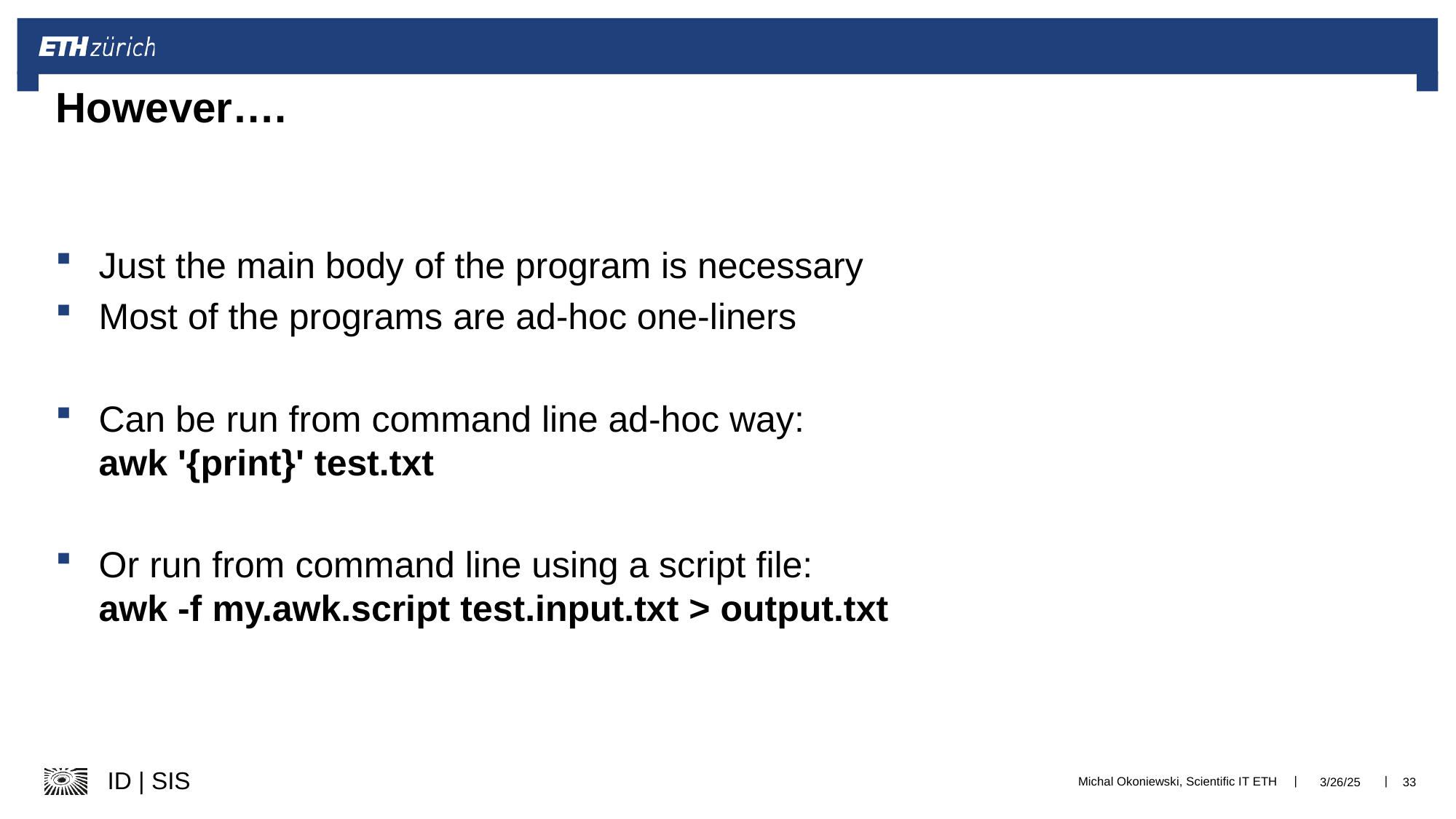

# However….
Just the main body of the program is necessary
Most of the programs are ad-hoc one-liners

Can be run from command line ad-hoc way:
awk '{print}' test.txt

Or run from command line using a script file:
awk -f my.awk.script test.input.txt > output.txt

Michal Okoniewski, Scientific IT ETH
3/26/25
33